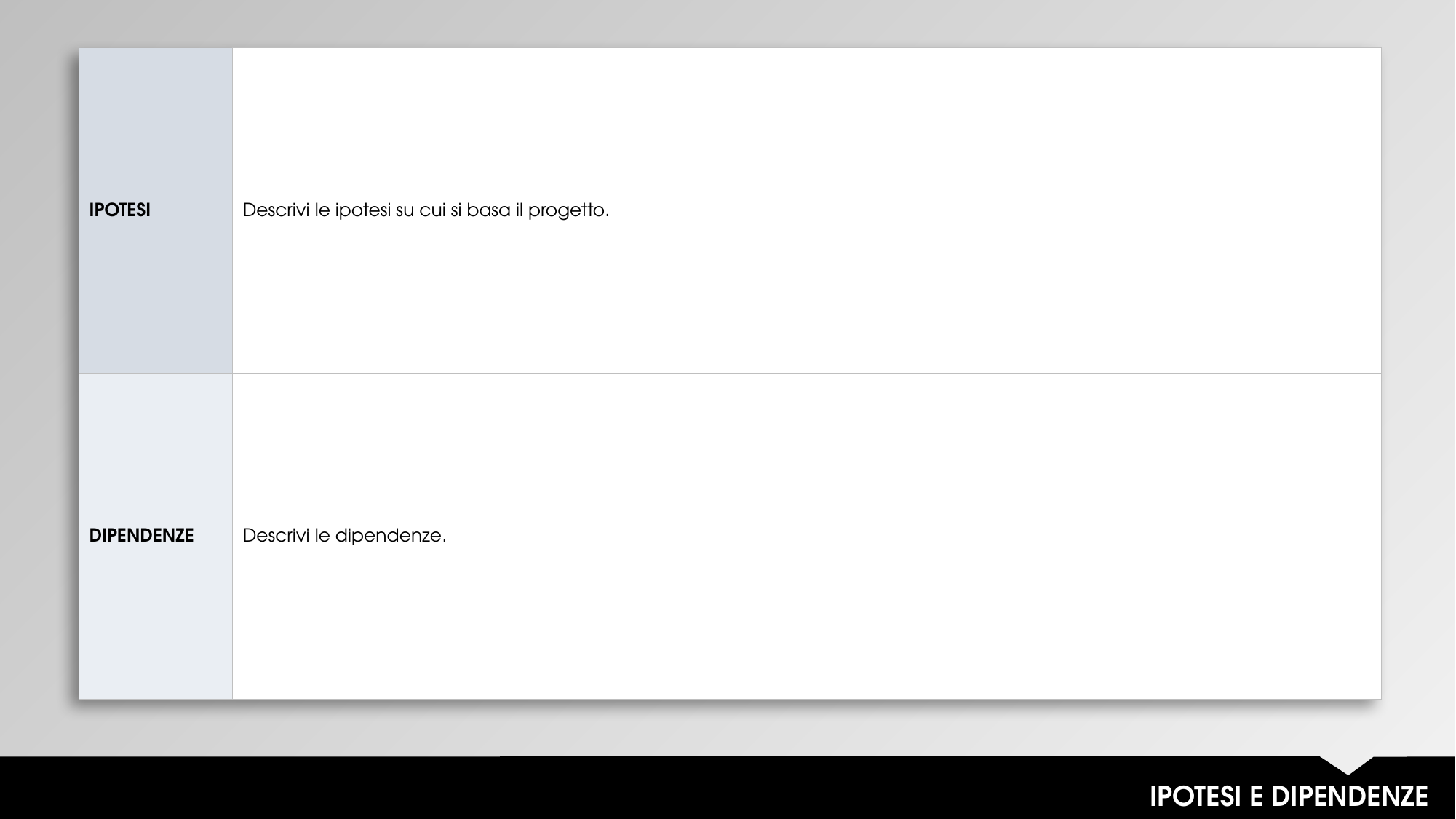

| IPOTESI | Descrivi le ipotesi su cui si basa il progetto. |
| --- | --- |
| DIPENDENZE | Descrivi le dipendenze. |

IPOTESI E DIPENDENZE